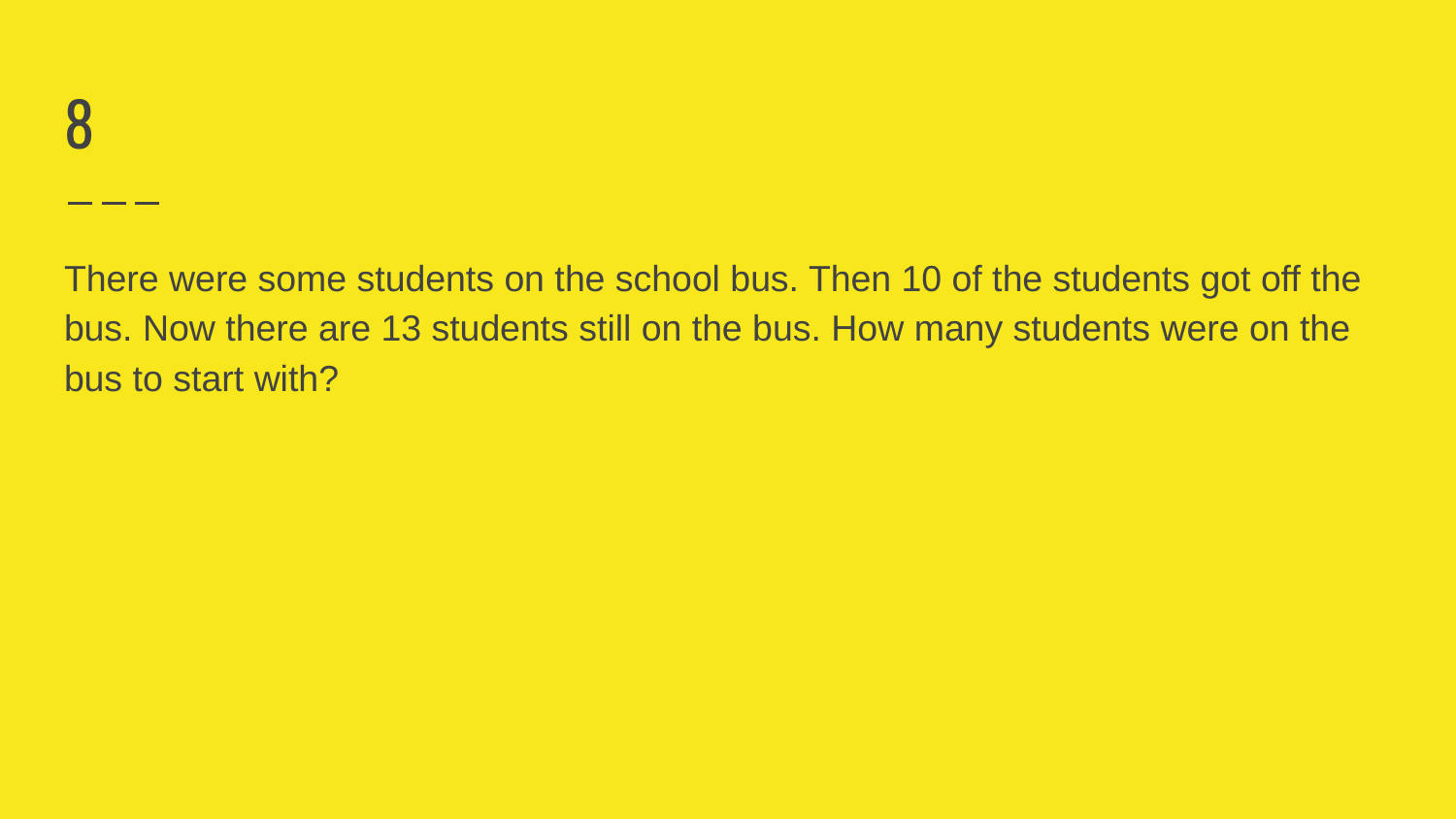

# 8
There were some students on the school bus. Then 10 of the students got off the bus. Now there are 13 students still on the bus. How many students were on the bus to start with?